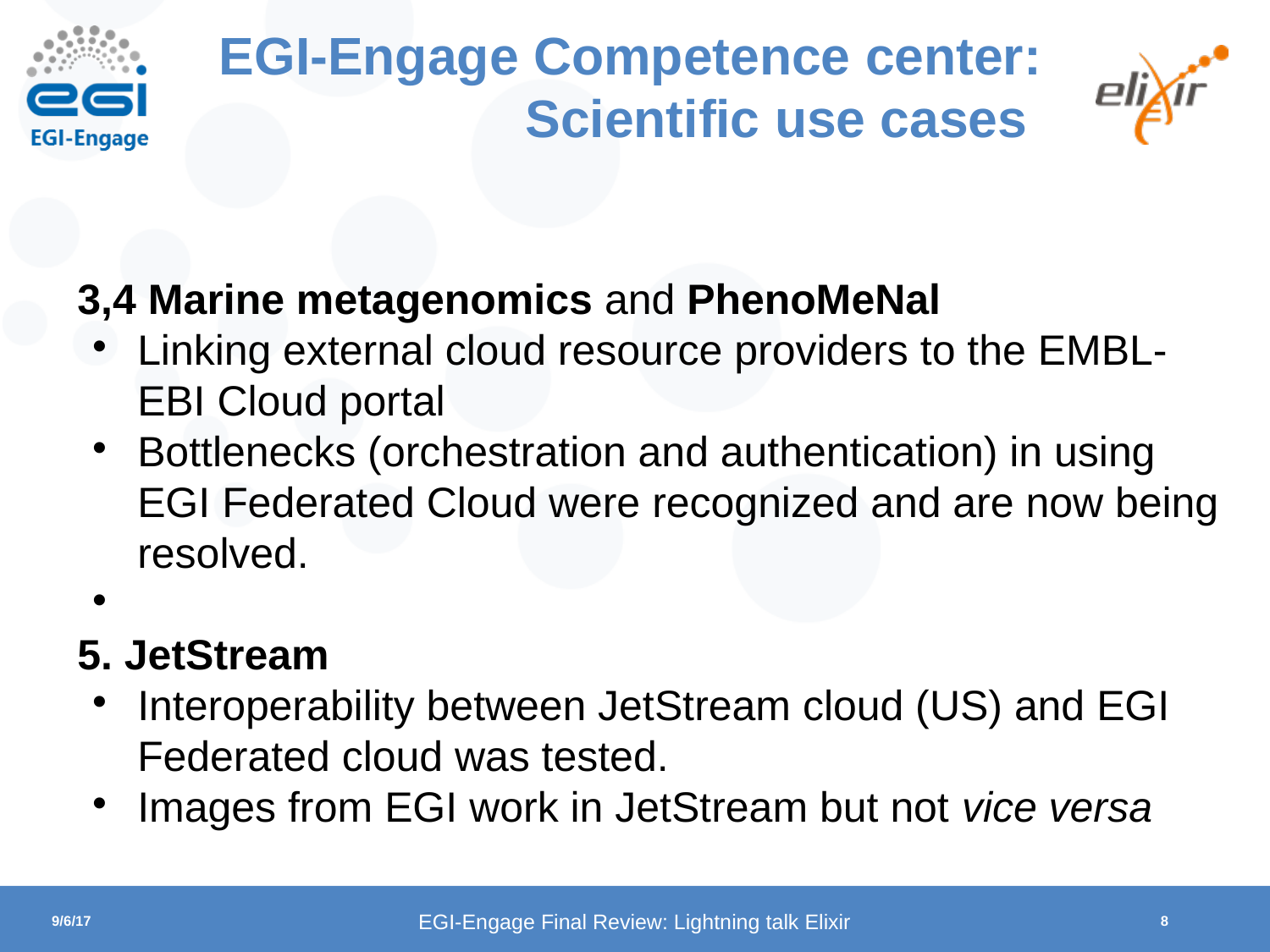

EGI-Engage Competence center: Scientific use cases
3,4 Marine metagenomics and PhenoMeNal
Linking external cloud resource providers to the EMBL-EBI Cloud portal
Bottlenecks (orchestration and authentication) in using EGI Federated Cloud were recognized and are now being resolved.

5. JetStream
Interoperability between JetStream cloud (US) and EGI Federated cloud was tested.
Images from EGI work in JetStream but not vice versa
EGI-Engage Final Review: Lightning talk Elixir